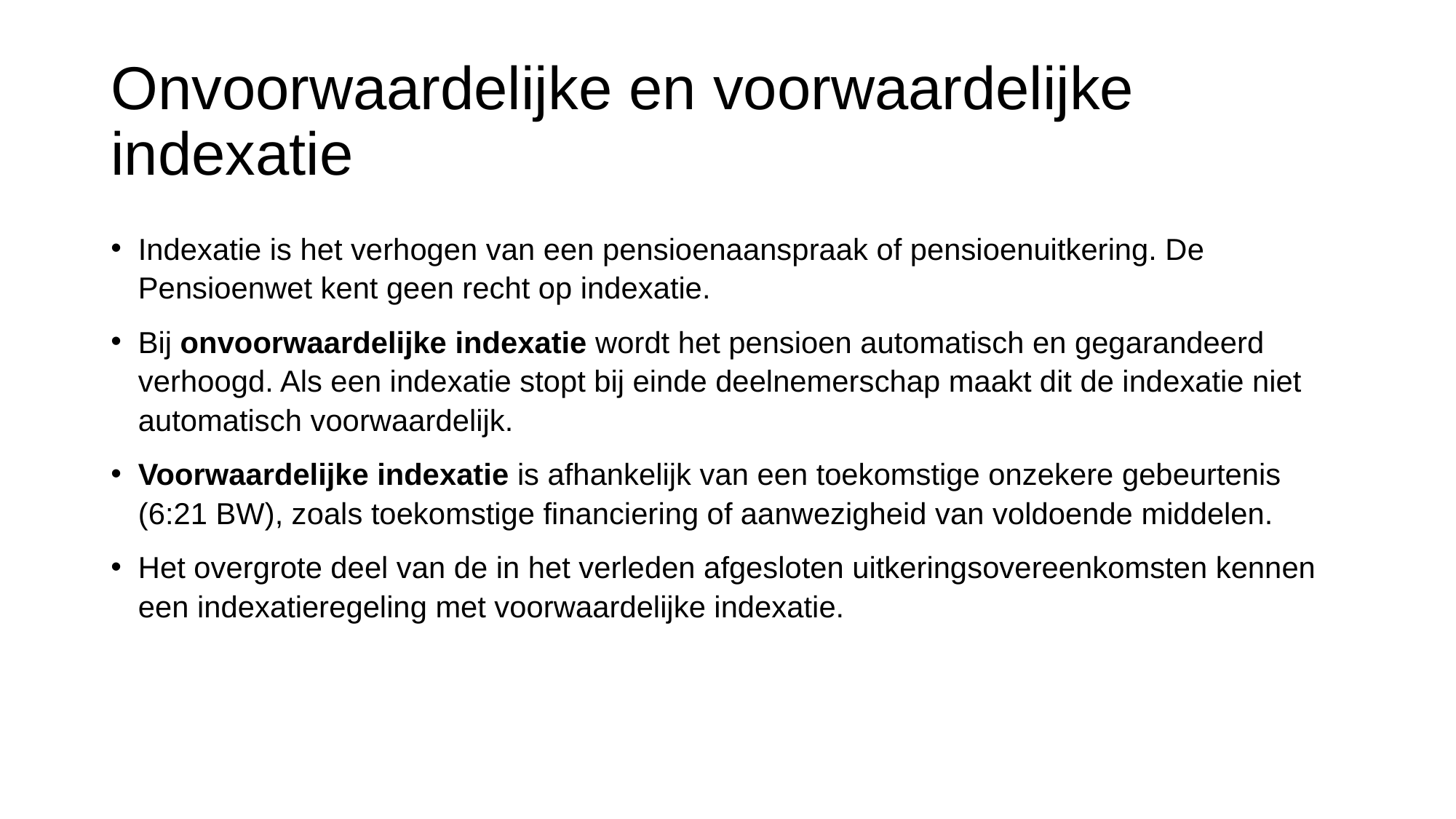

# Onvoorwaardelijke en voorwaardelijke indexatie
Indexatie is het verhogen van een pensioenaanspraak of pensioenuitkering. De Pensioenwet kent geen recht op indexatie.
Bij onvoorwaardelijke indexatie wordt het pensioen automatisch en gegarandeerd verhoogd. Als een indexatie stopt bij einde deelnemerschap maakt dit de indexatie niet automatisch voorwaardelijk.
Voorwaardelijke indexatie is afhankelijk van een toekomstige onzekere gebeurtenis (6:21 BW), zoals toekomstige financiering of aanwezigheid van voldoende middelen.
Het overgrote deel van de in het verleden afgesloten uitkeringsovereenkomsten kennen een indexatieregeling met voorwaardelijke indexatie.